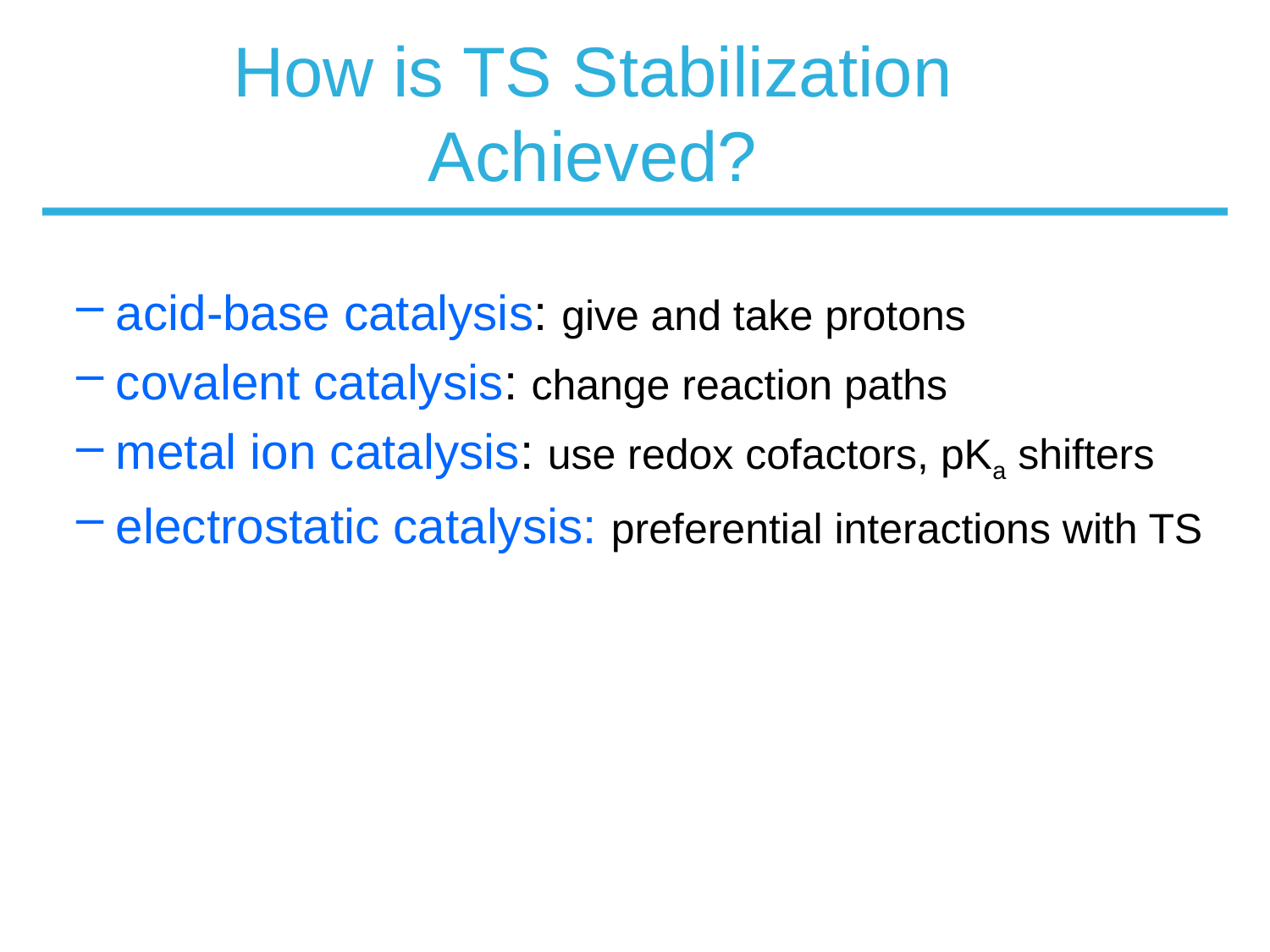

# How is TS Stabilization Achieved?

acid-base catalysis: give and take protons
covalent catalysis: change reaction paths
metal ion catalysis: use redox cofactors, pKa shifters
electrostatic catalysis: preferential interactions with TS